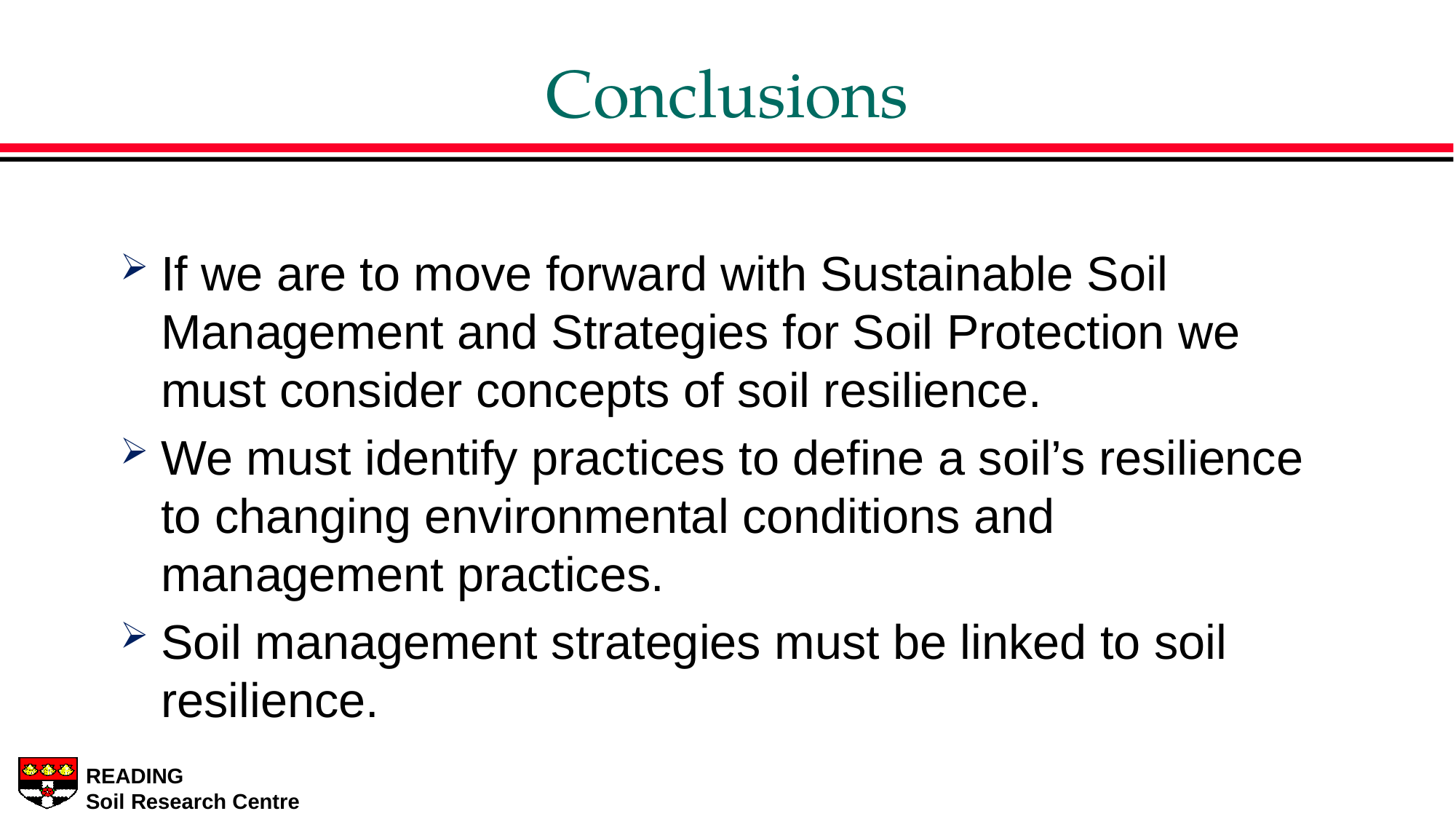

# Conclusions
If we are to move forward with Sustainable Soil Management and Strategies for Soil Protection we must consider concepts of soil resilience.
We must identify practices to define a soil’s resilience to changing environmental conditions and management practices.
Soil management strategies must be linked to soil resilience.